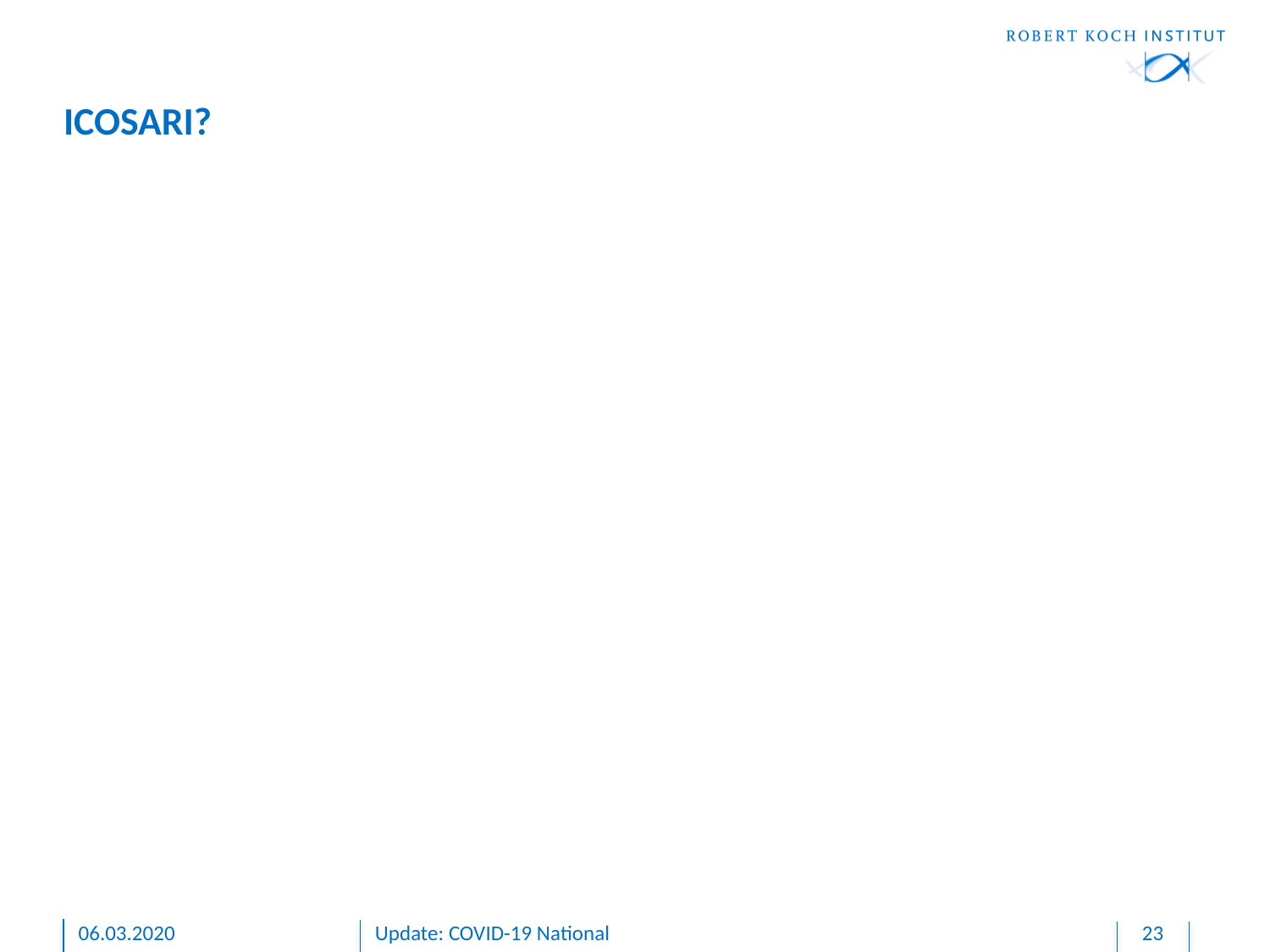

# ICOSARI?

06.03.2020
Update: COVID-19 National
23